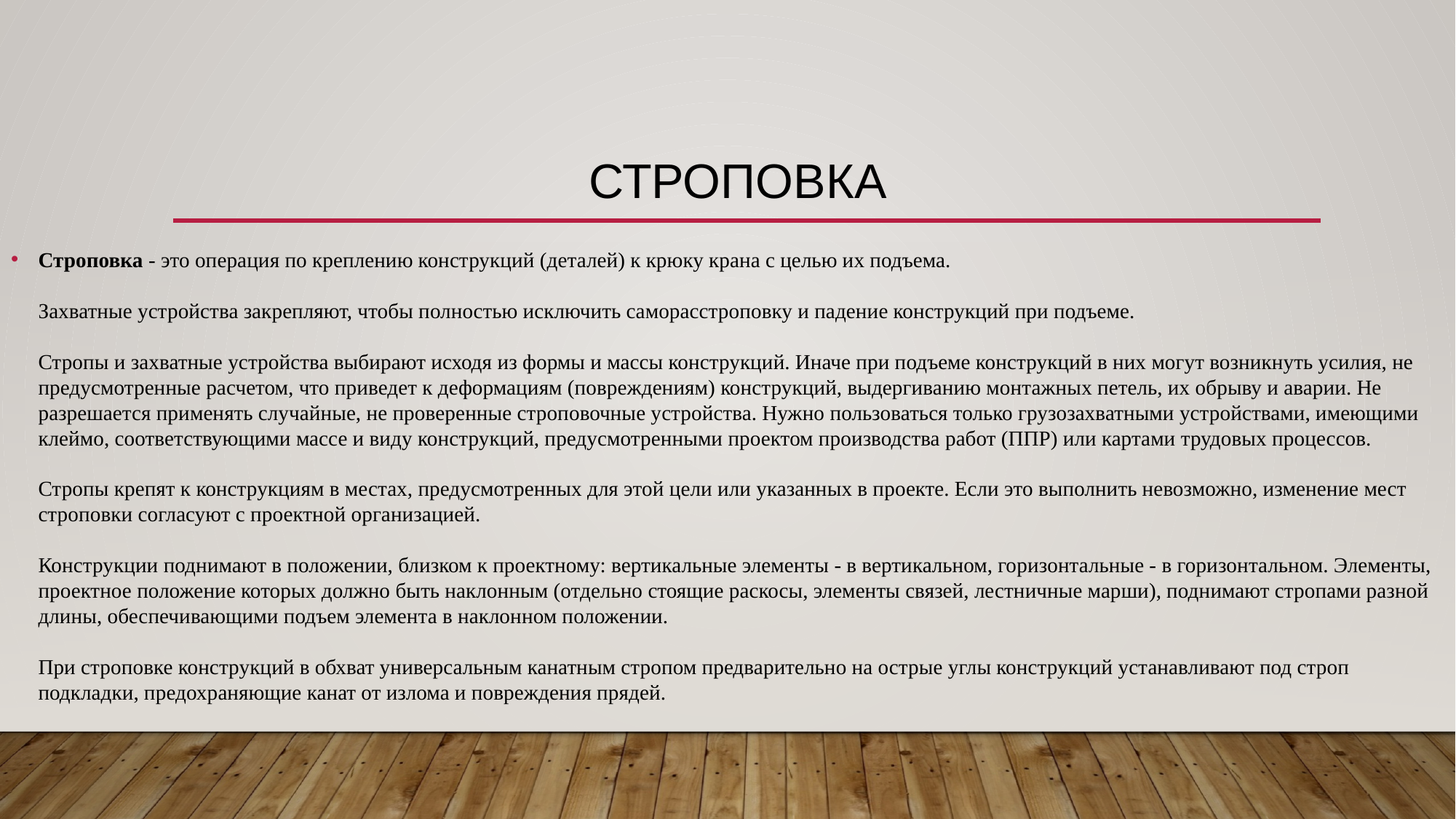

# Строповка
Строповка - это операция по креплению конструкций (деталей) к крюку крана с целью их подъема.
Захватные устройства закрепляют, чтобы полностью исключить саморасстроповку и падение конструкций при подъеме.
Стропы и захватные устройства выбирают исходя из формы и массы конструкций. Иначе при подъеме конструкций в них могут возникнуть усилия, не предусмотренные расчетом, что приведет к деформациям (повреждениям) конструкций, выдергиванию монтажных петель, их обрыву и аварии. Не разрешается применять случайные, не проверенные строповочные устройства. Нужно пользоваться только грузозахватными устройствами, имеющими клеймо, соответствующими массе и виду конструкций, предусмотренными проектом производства работ (ППР) или картами трудовых процессов.
Стропы крепят к конструкциям в местах, предусмотренных для этой цели или указанных в проекте. Если это выполнить невозможно, изменение мест строповки согласуют с проектной организацией.
Конструкции поднимают в положении, близком к проектному: вертикальные элементы - в вертикальном, горизонтальные - в горизонтальном. Элементы, проектное положение которых должно быть наклонным (отдельно стоящие раскосы, элементы связей, лестничные марши), поднимают стропами разной длины, обеспечивающими подъем элемента в наклонном положении.
При строповке конструкций в обхват универсальным канатным стропом предварительно на острые углы конструкций устанавливают под строп подкладки, предохраняющие канат от излома и повреждения прядей.